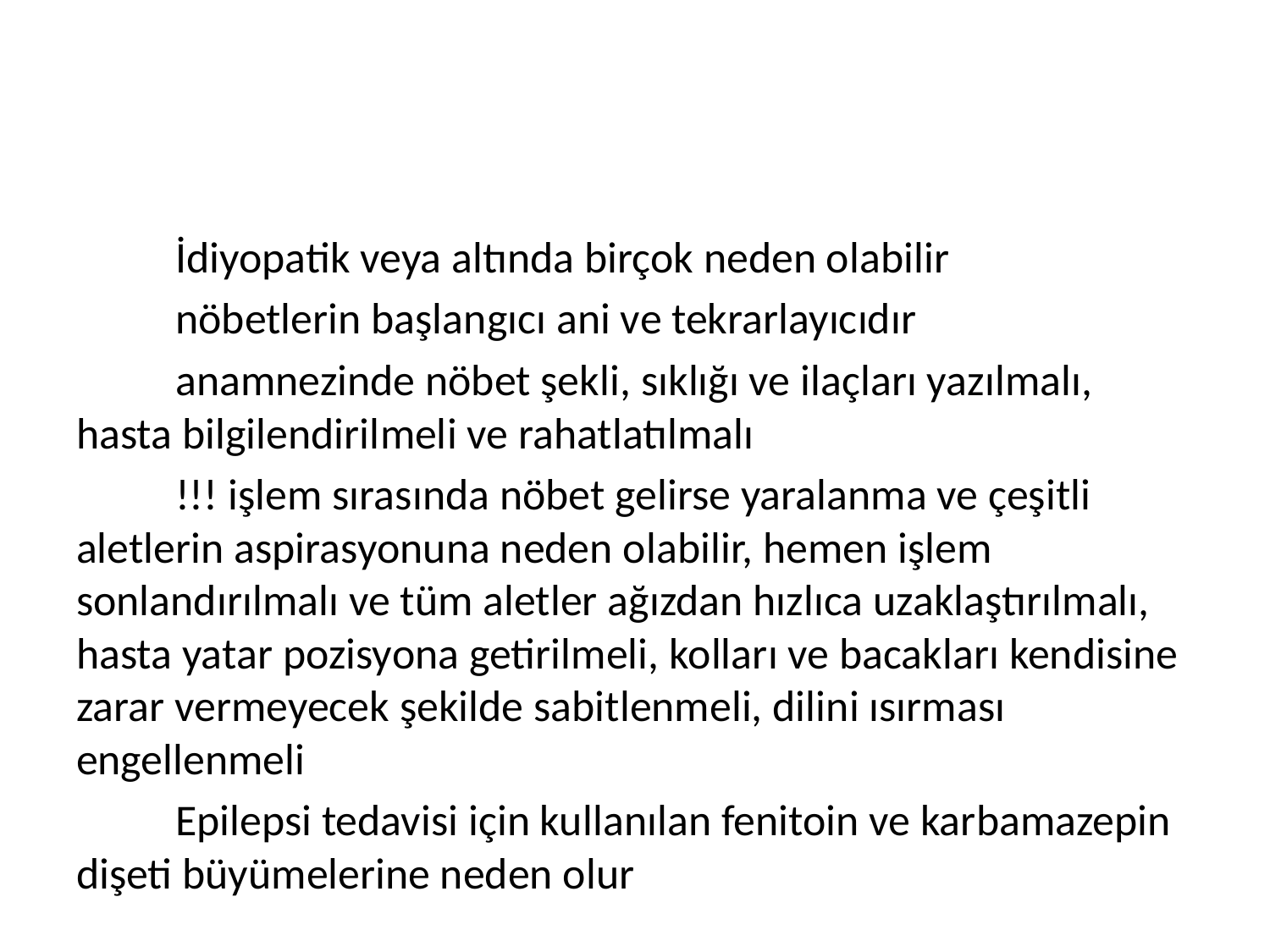

#
	İdiyopatik veya altında birçok neden olabilir
	nöbetlerin başlangıcı ani ve tekrarlayıcıdır
	anamnezinde nöbet şekli, sıklığı ve ilaçları yazılmalı, hasta bilgilendirilmeli ve rahatlatılmalı
	!!! işlem sırasında nöbet gelirse yaralanma ve çeşitli aletlerin aspirasyonuna neden olabilir, hemen işlem sonlandırılmalı ve tüm aletler ağızdan hızlıca uzaklaştırılmalı, hasta yatar pozisyona getirilmeli, kolları ve bacakları kendisine zarar vermeyecek şekilde sabitlenmeli, dilini ısırması engellenmeli
	Epilepsi tedavisi için kullanılan fenitoin ve karbamazepin dişeti büyümelerine neden olur